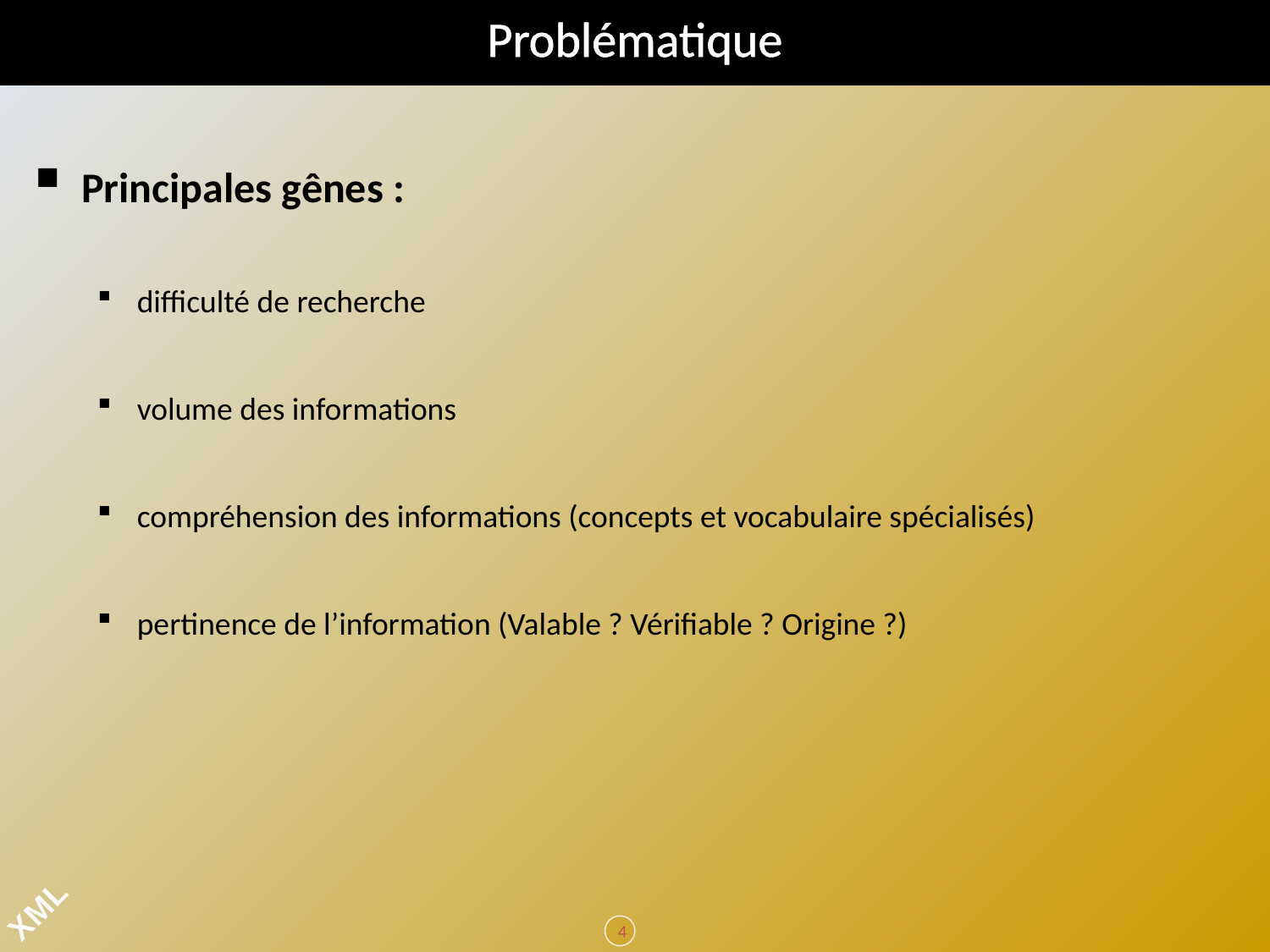

# Problématique

Principales gênes :

difficulté de recherche

volume des informations

compréhension des informations (concepts et vocabulaire spécialisés)

pertinence de l’information (Valable ? Vérifiable ? Origine ?)
4